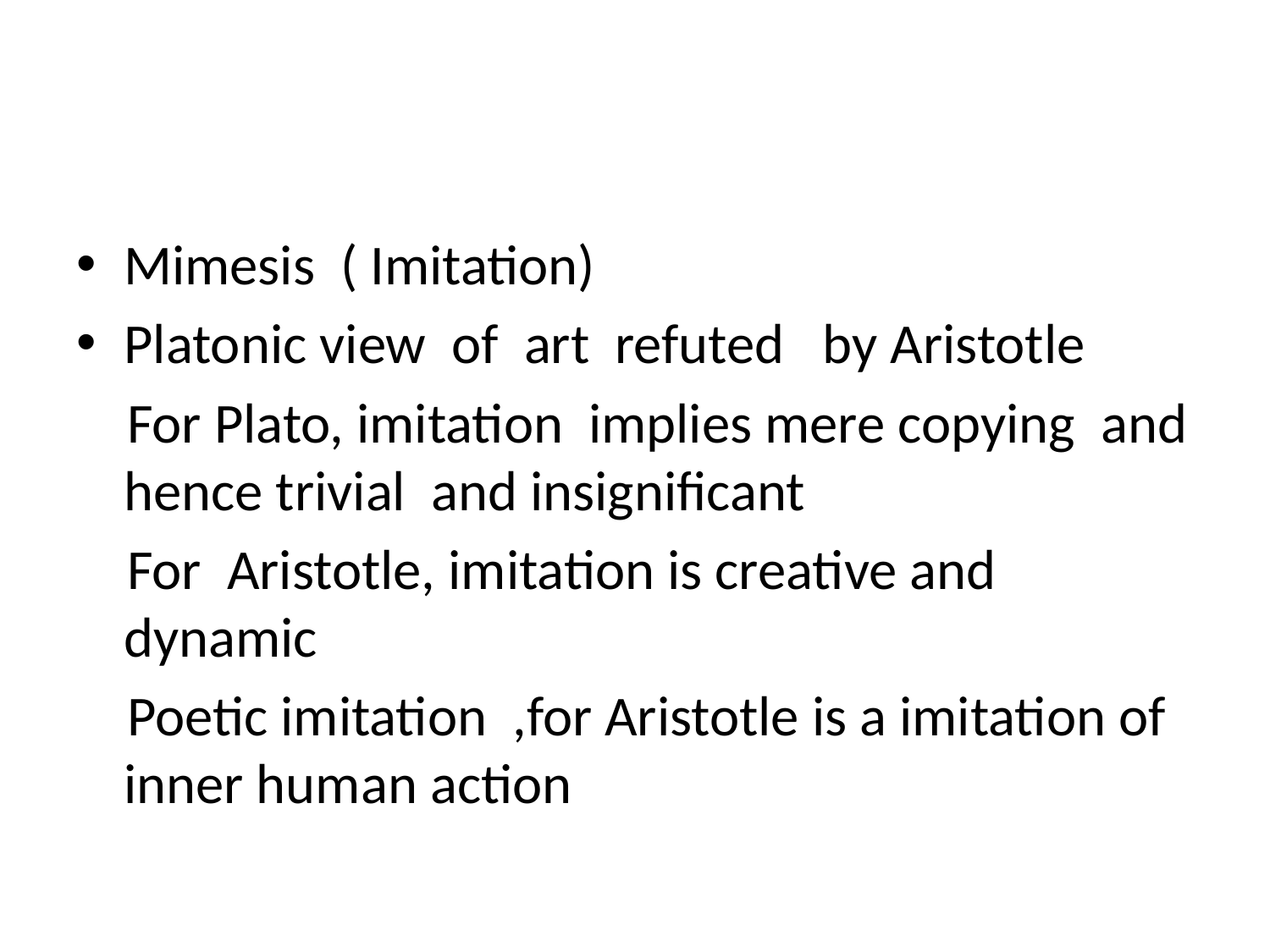

#
Mimesis  ( Imitation)
Platonic view  of  art  refuted   by Aristotle
    For Plato, imitation  implies mere copying  and hence trivial  and insignificant
    For  Aristotle, imitation is creative and dynamic
    Poetic imitation  ,for Aristotle is a imitation of inner human action